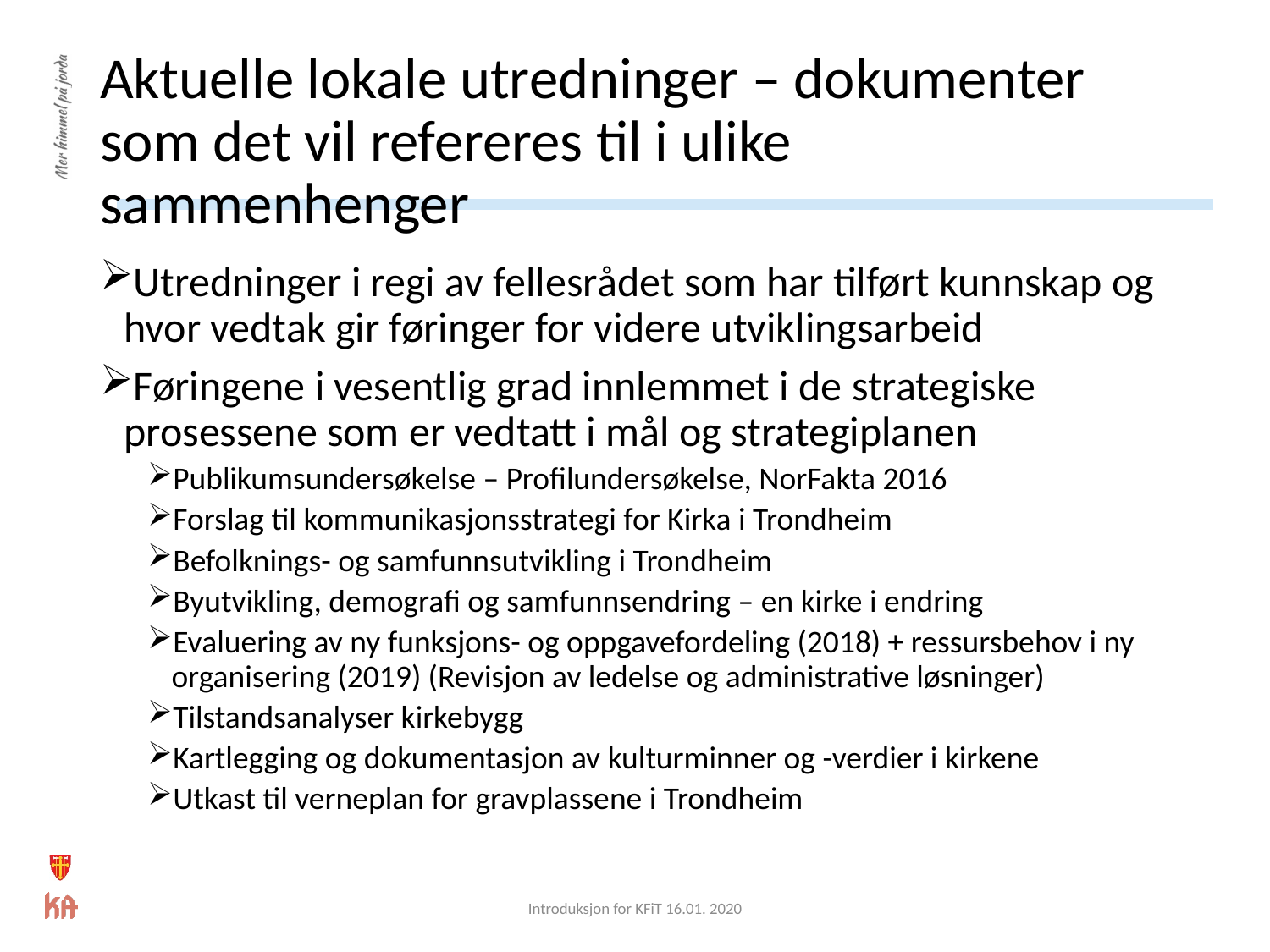

# Aktuelle lokale utredninger – dokumenter som det vil refereres til i ulike sammenhenger
Utredninger i regi av fellesrådet som har tilført kunnskap og hvor vedtak gir føringer for videre utviklingsarbeid
Føringene i vesentlig grad innlemmet i de strategiske prosessene som er vedtatt i mål og strategiplanen
Publikumsundersøkelse – Profilundersøkelse, NorFakta 2016
Forslag til kommunikasjonsstrategi for Kirka i Trondheim
Befolknings- og samfunnsutvikling i Trondheim
Byutvikling, demografi og samfunnsendring – en kirke i endring
Evaluering av ny funksjons- og oppgavefordeling (2018) + ressursbehov i ny organisering (2019) (Revisjon av ledelse og administrative løsninger)
Tilstandsanalyser kirkebygg
Kartlegging og dokumentasjon av kulturminner og -verdier i kirkene
Utkast til verneplan for gravplassene i Trondheim
Introduksjon for KFiT 16.01. 2020